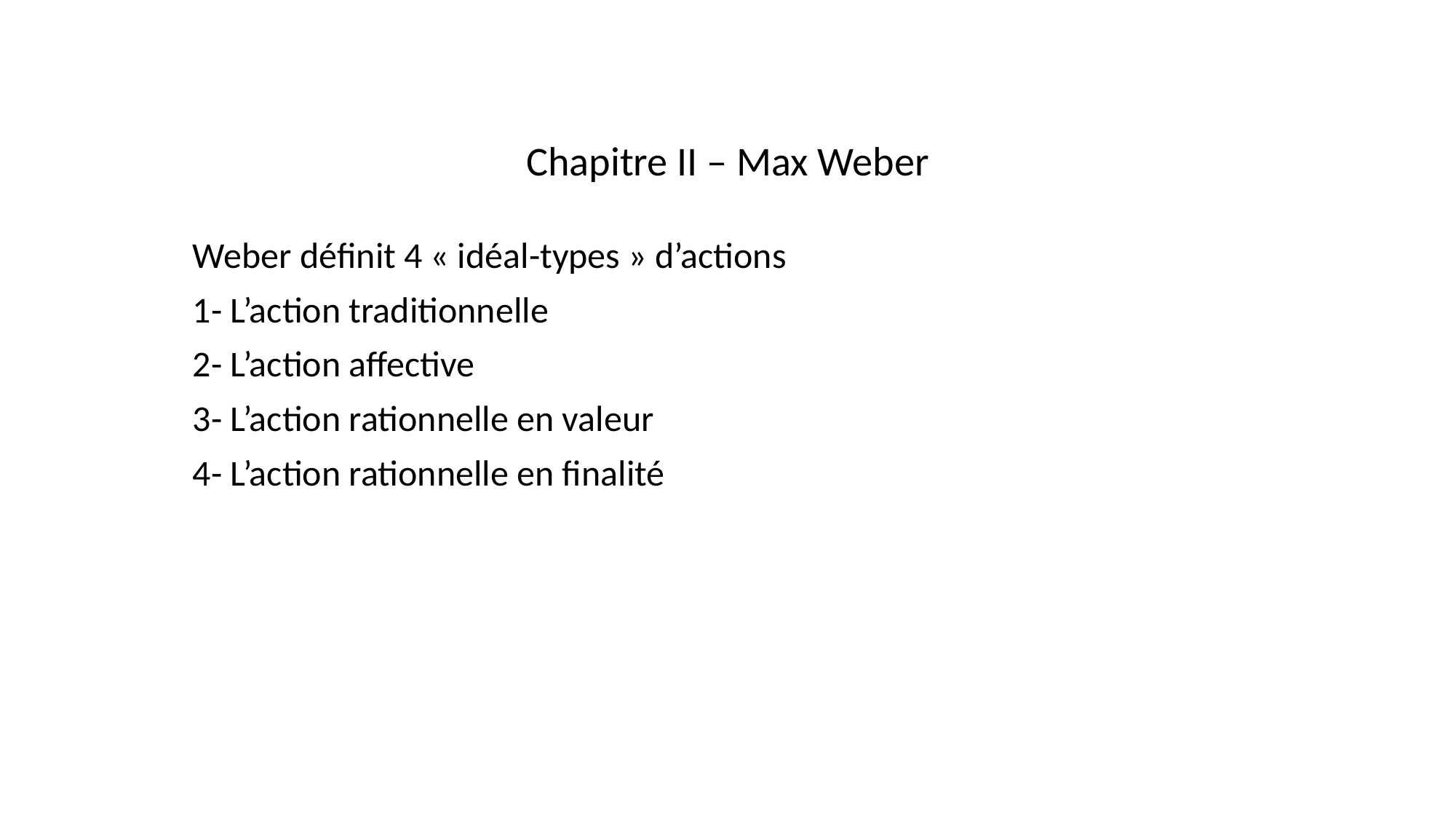

# Chapitre II – Max Weber

Weber définit 4 « idéal-types » d’actions
1- L’action traditionnelle
2- L’action affective
3- L’action rationnelle en valeur
4- L’action rationnelle en finalité